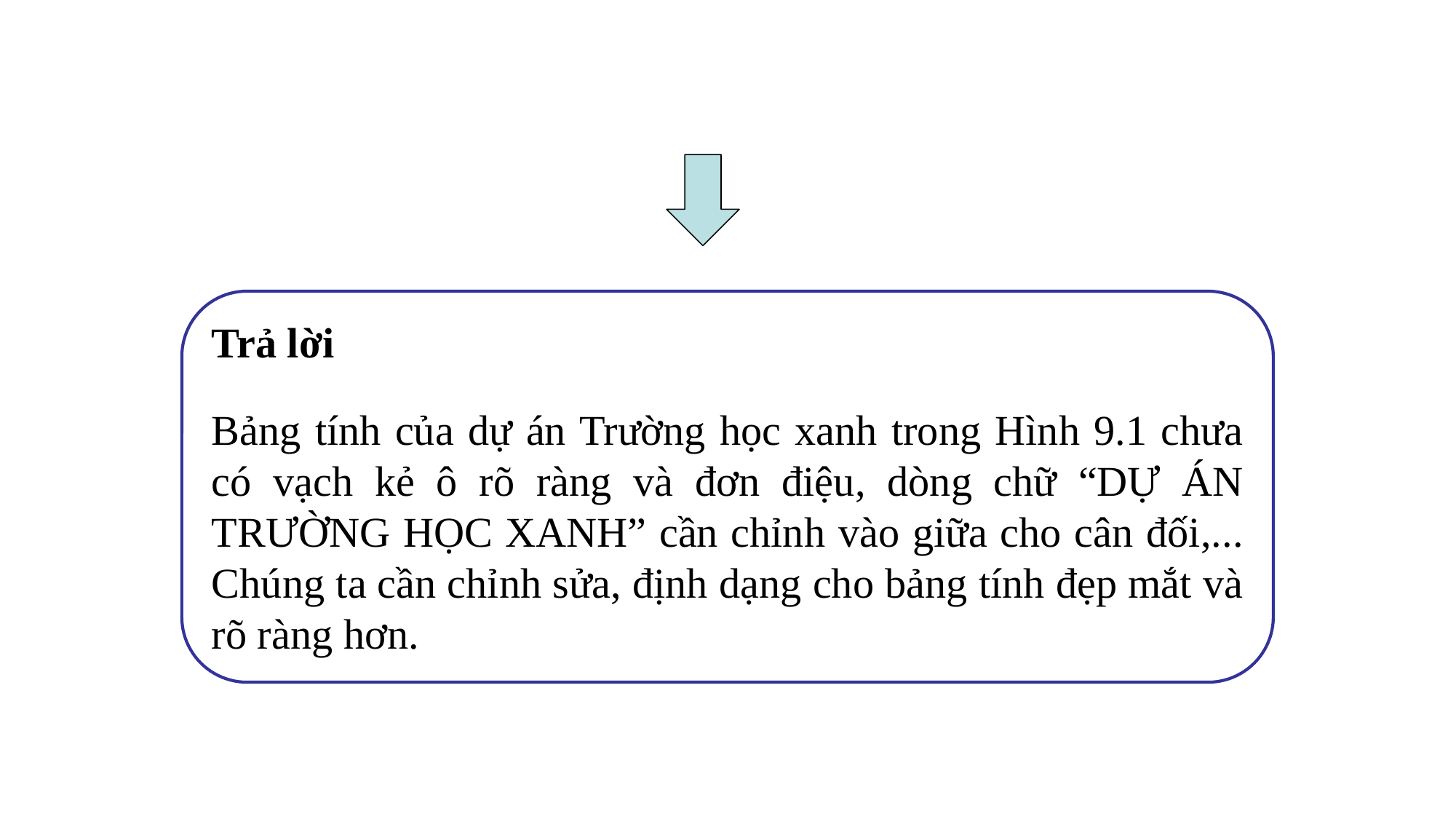

Trả lời
Bảng tính của dự án Trường học xanh trong Hình 9.1 chưa có vạch kẻ ô rõ ràng và đơn điệu, dòng chữ “DỰ ÁN TRƯỜNG HỌC XANH” cần chỉnh vào giữa cho cân đối,... Chúng ta cần chỉnh sửa, định dạng cho bảng tính đẹp mắt và rõ ràng hơn.